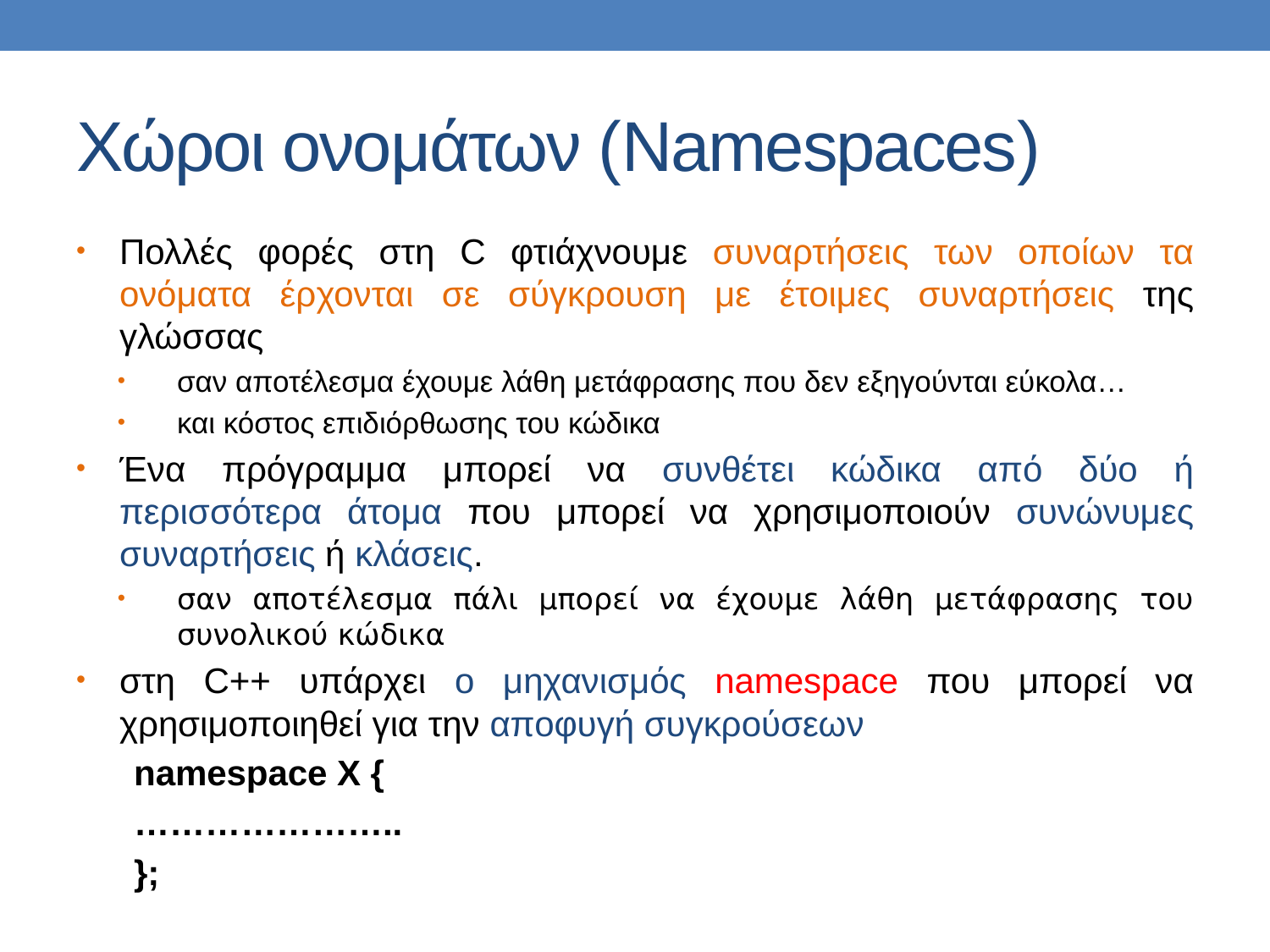

# Χώροι ονομάτων (Namespaces)
Πολλές φορές στη C φτιάχνουμε συναρτήσεις των οποίων τα ονόματα έρχονται σε σύγκρουση με έτοιμες συναρτήσεις της γλώσσας
σαν αποτέλεσμα έχουμε λάθη μετάφρασης που δεν εξηγούνται εύκολα…
και κόστος επιδιόρθωσης του κώδικα
Ένα πρόγραμμα μπορεί να συνθέτει κώδικα από δύο ή περισσότερα άτομα που μπορεί να χρησιμοποιούν συνώνυμες συναρτήσεις ή κλάσεις.
σαν αποτέλεσμα πάλι μπορεί να έχουμε λάθη μετάφρασης του συνολικού κώδικα
στη C++ υπάρχει ο μηχανισμός namespace που μπορεί να χρησιμοποιηθεί για την αποφυγή συγκρούσεων
namespace Χ {
…………………..
};